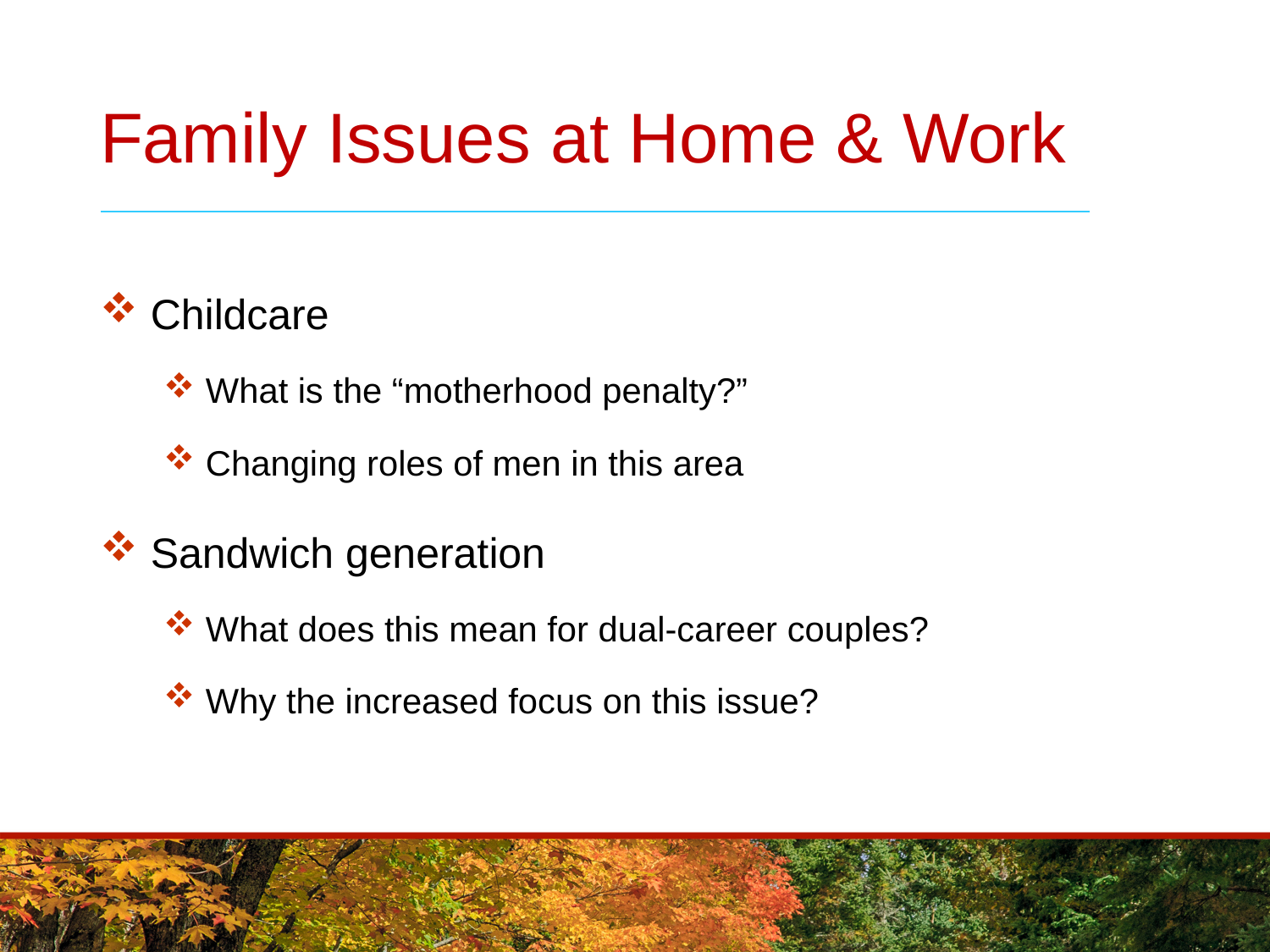

# Family Issues at Home & Work
 Childcare
 What is the “motherhood penalty?”
 Changing roles of men in this area
 Sandwich generation
 What does this mean for dual-career couples?
 Why the increased focus on this issue?